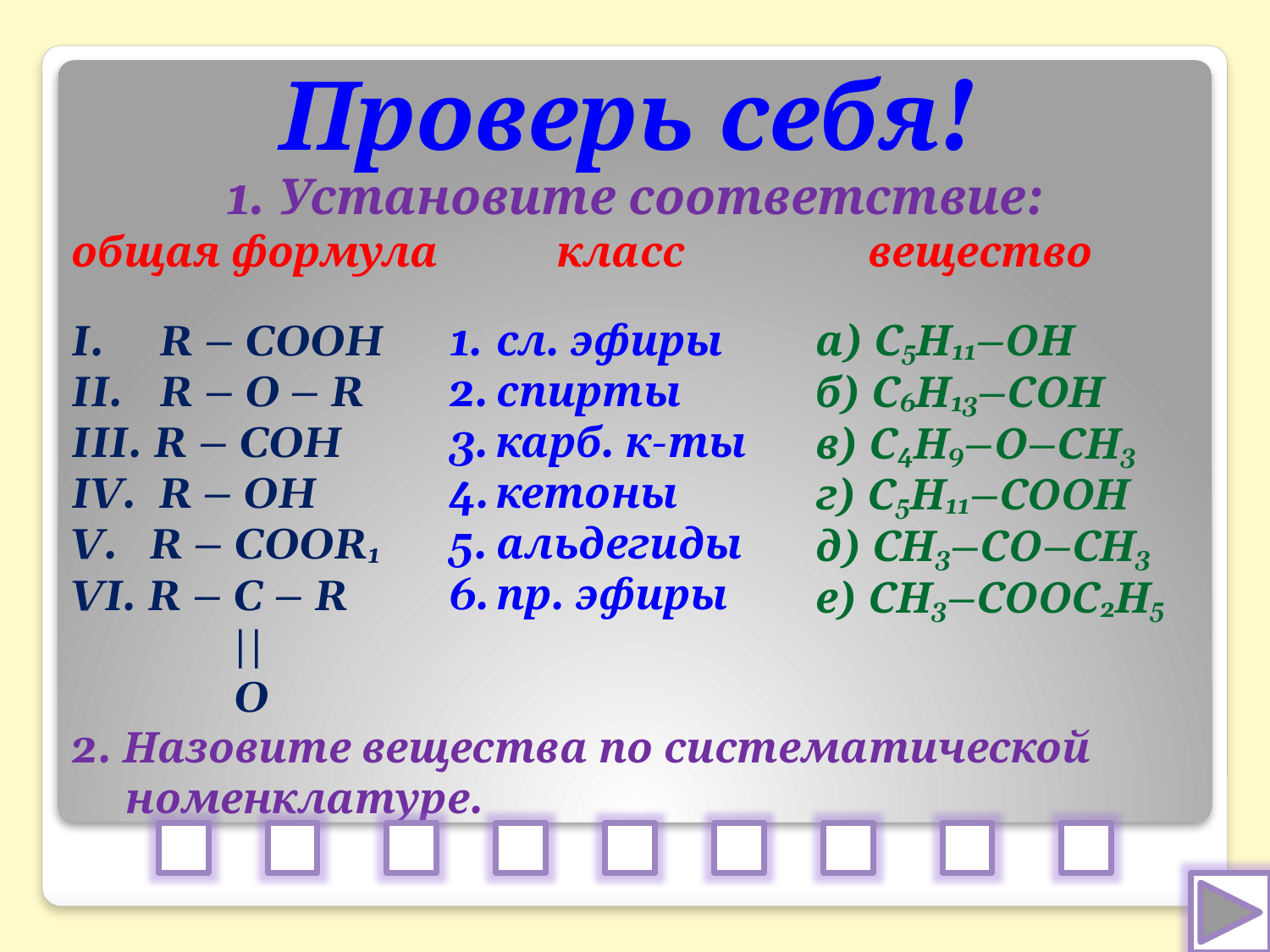

# Проверь себя!
1. Установите соответствие:
общая формула           класс                 вещество
   R – COOH
   R – O – R
 R – COH
  R – OH
  R – COOR1
 R – C – R
               ||
               O
сл. эфиры
спирты
карб. к-ты
кетоны
альдегиды
пр. эфиры
а) С5Н11–ОН
б) С6Н13–СОН
в) С4Н9–О–СН3
г) С5Н11–СООН
д) СН3–СО–СН3
е) СН3–СООС2Н5
2. Назовите вещества по систематической
     номенклатуре.